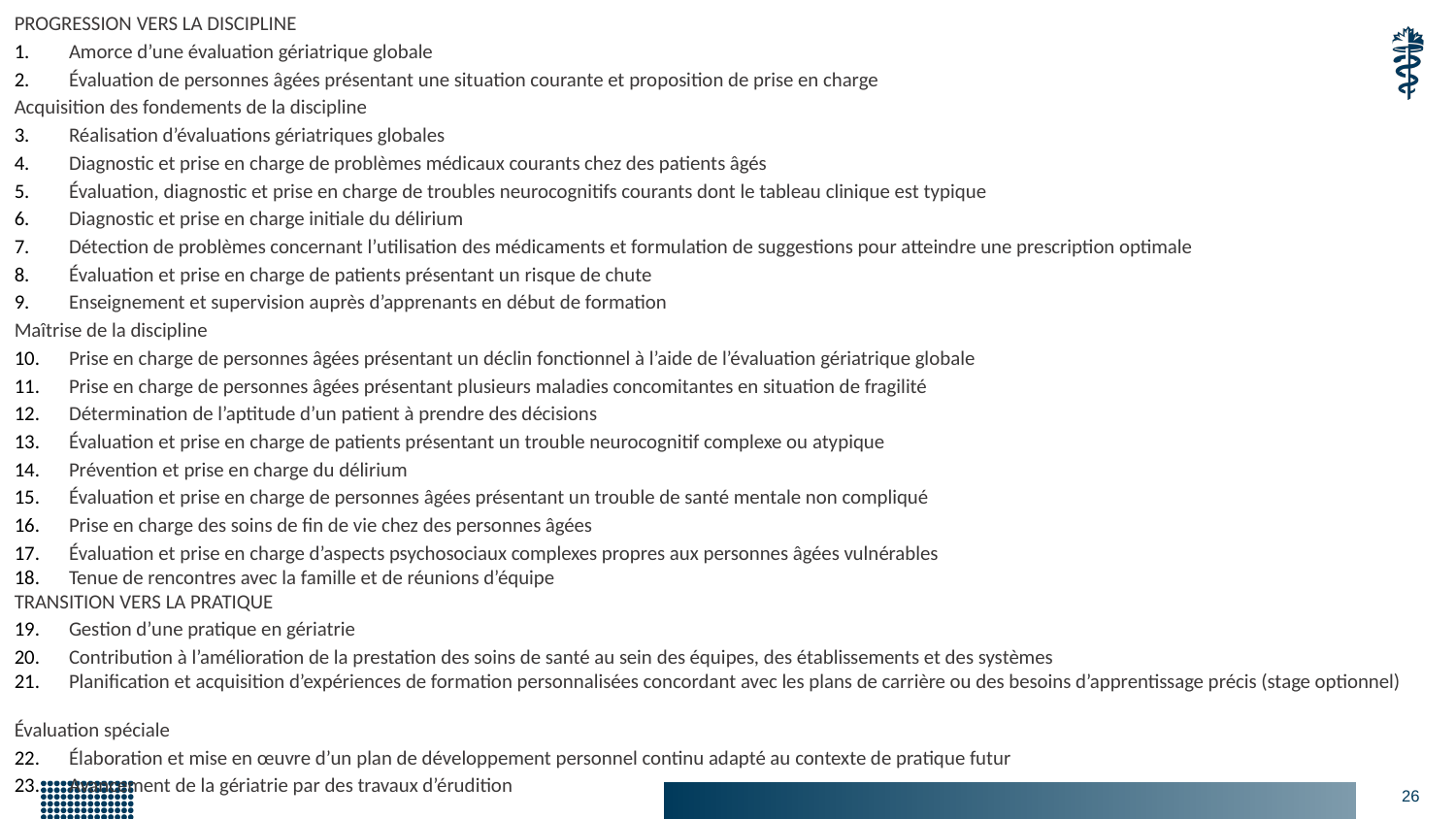

PROGRESSION VERS LA DISCIPLINE
Amorce d’une évaluation gériatrique globale
Évaluation de personnes âgées présentant une situation courante et proposition de prise en charge
Acquisition des fondements de la discipline
Réalisation d’évaluations gériatriques globales
Diagnostic et prise en charge de problèmes médicaux courants chez des patients âgés
Évaluation, diagnostic et prise en charge de troubles neurocognitifs courants dont le tableau clinique est typique
Diagnostic et prise en charge initiale du délirium
Détection de problèmes concernant l’utilisation des médicaments et formulation de suggestions pour atteindre une prescription optimale
Évaluation et prise en charge de patients présentant un risque de chute
Enseignement et supervision auprès d’apprenants en début de formation
Maîtrise de la discipline
Prise en charge de personnes âgées présentant un déclin fonctionnel à l’aide de l’évaluation gériatrique globale
Prise en charge de personnes âgées présentant plusieurs maladies concomitantes en situation de fragilité
Détermination de l’aptitude d’un patient à prendre des décisions
Évaluation et prise en charge de patients présentant un trouble neurocognitif complexe ou atypique
Prévention et prise en charge du délirium
Évaluation et prise en charge de personnes âgées présentant un trouble de santé mentale non compliqué
Prise en charge des soins de fin de vie chez des personnes âgées
Évaluation et prise en charge d’aspects psychosociaux complexes propres aux personnes âgées vulnérables
Tenue de rencontres avec la famille et de réunions d’équipe
TRANSITION VERS LA PRATIQUE
Gestion d’une pratique en gériatrie
Contribution à l’amélioration de la prestation des soins de santé au sein des équipes, des établissements et des systèmes
Planification et acquisition d’expériences de formation personnalisées concordant avec les plans de carrière ou des besoins d’apprentissage précis (stage optionnel)

Évaluation spéciale
Élaboration et mise en œuvre d’un plan de développement personnel continu adapté au contexte de pratique futur
Avancement de la gériatrie par des travaux d’érudition

26